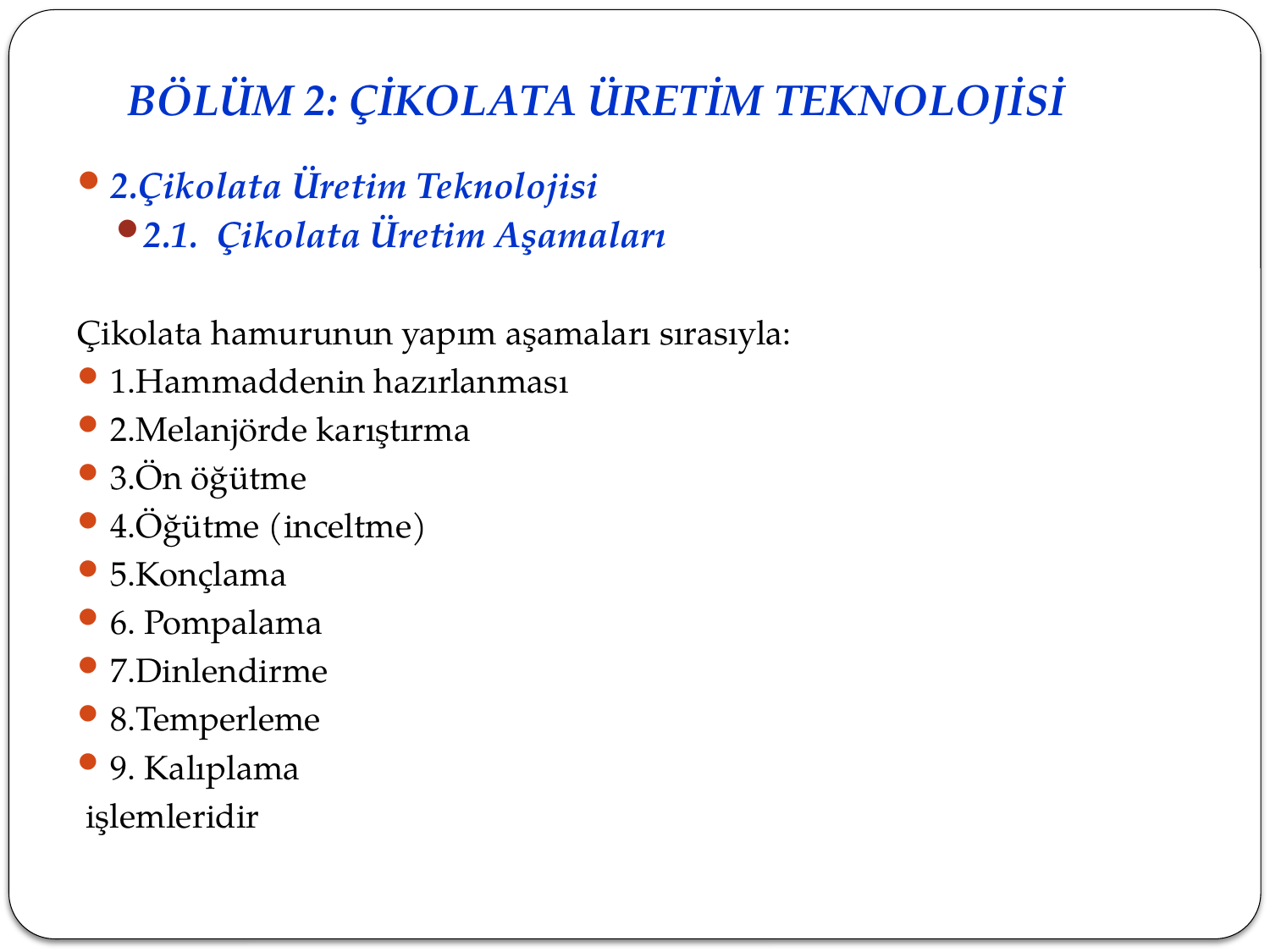

# BÖLÜM 2: ÇİKOLATA ÜRETİM TEKNOLOJİSİ
2.Çikolata Üretim Teknolojisi
2.1.  Çikolata Üretim Aşamaları

Çikolata hamurunun yapım aşamaları sırasıyla:
1.Hammaddenin hazırlanması
2.Melanjörde karıştırma
3.Ön öğütme
4.Öğütme (inceltme)
5.Konçlama
6. Pompalama
7.Dinlendirme
8.Temperleme
9. Kalıplama
 işlemleridir